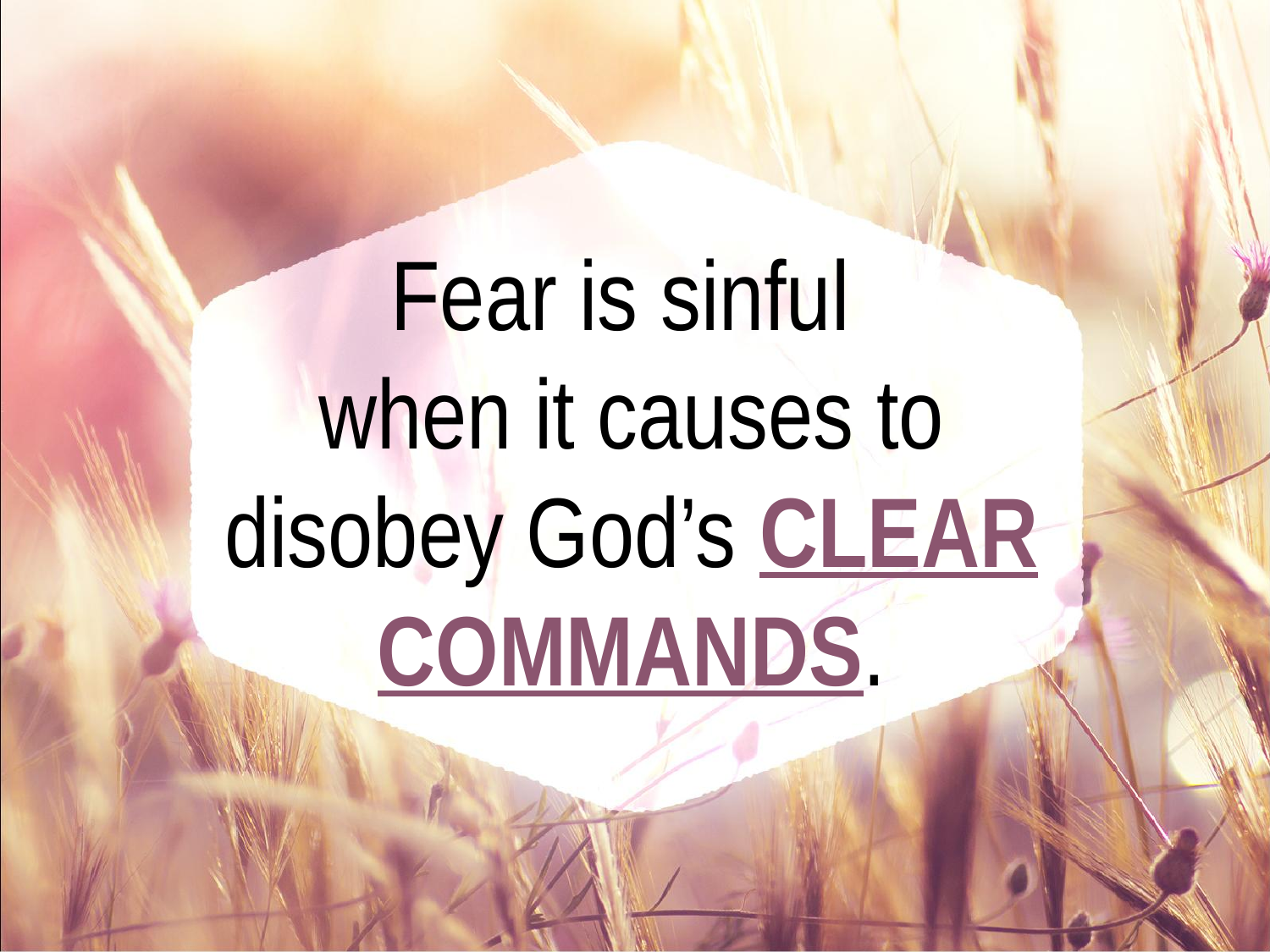

Fear is sinful
when it causes to disobey God’s CLEAR COMMANDS.